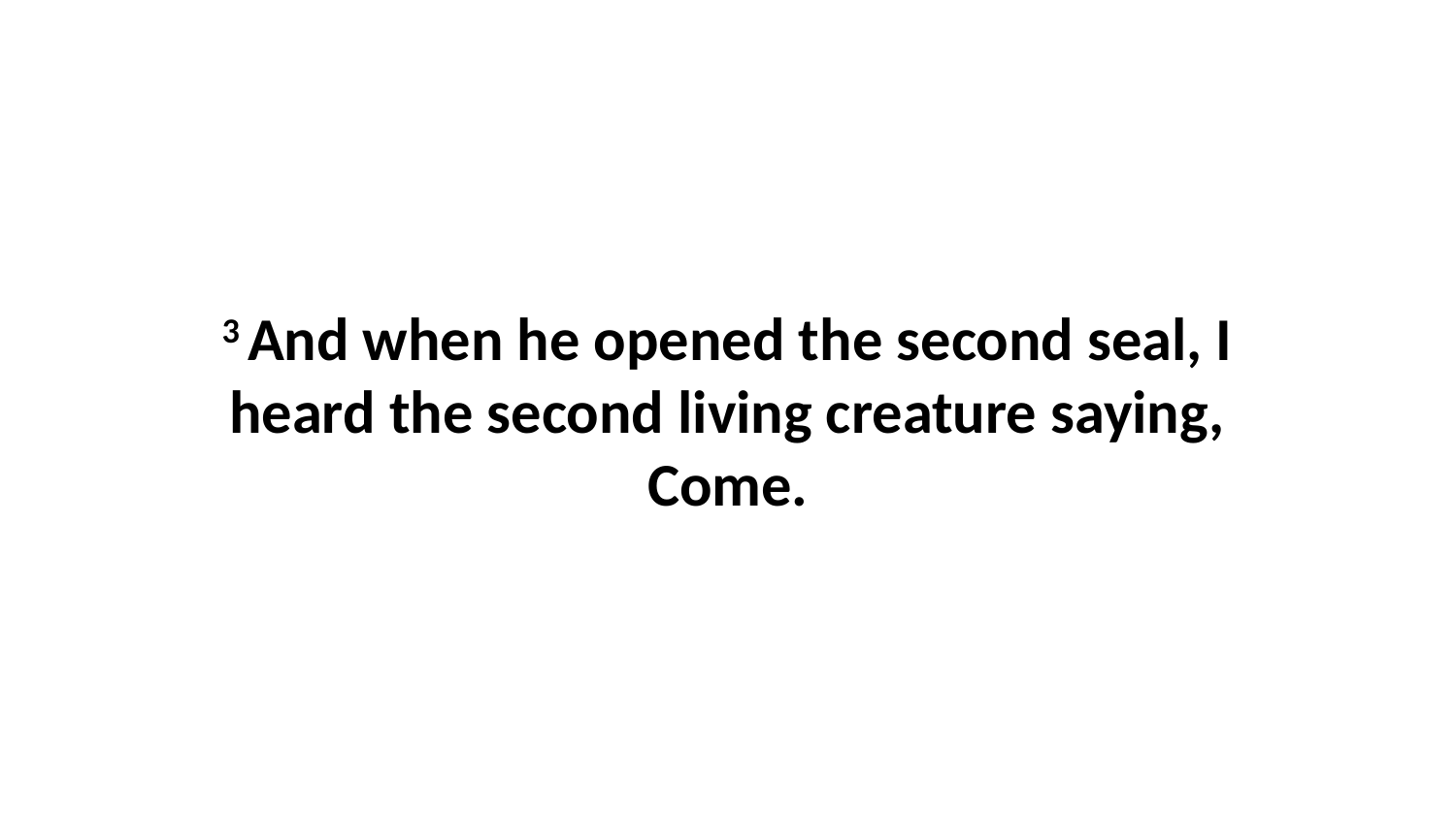

3 And when he opened the second seal, I heard the second living creature saying, Come.